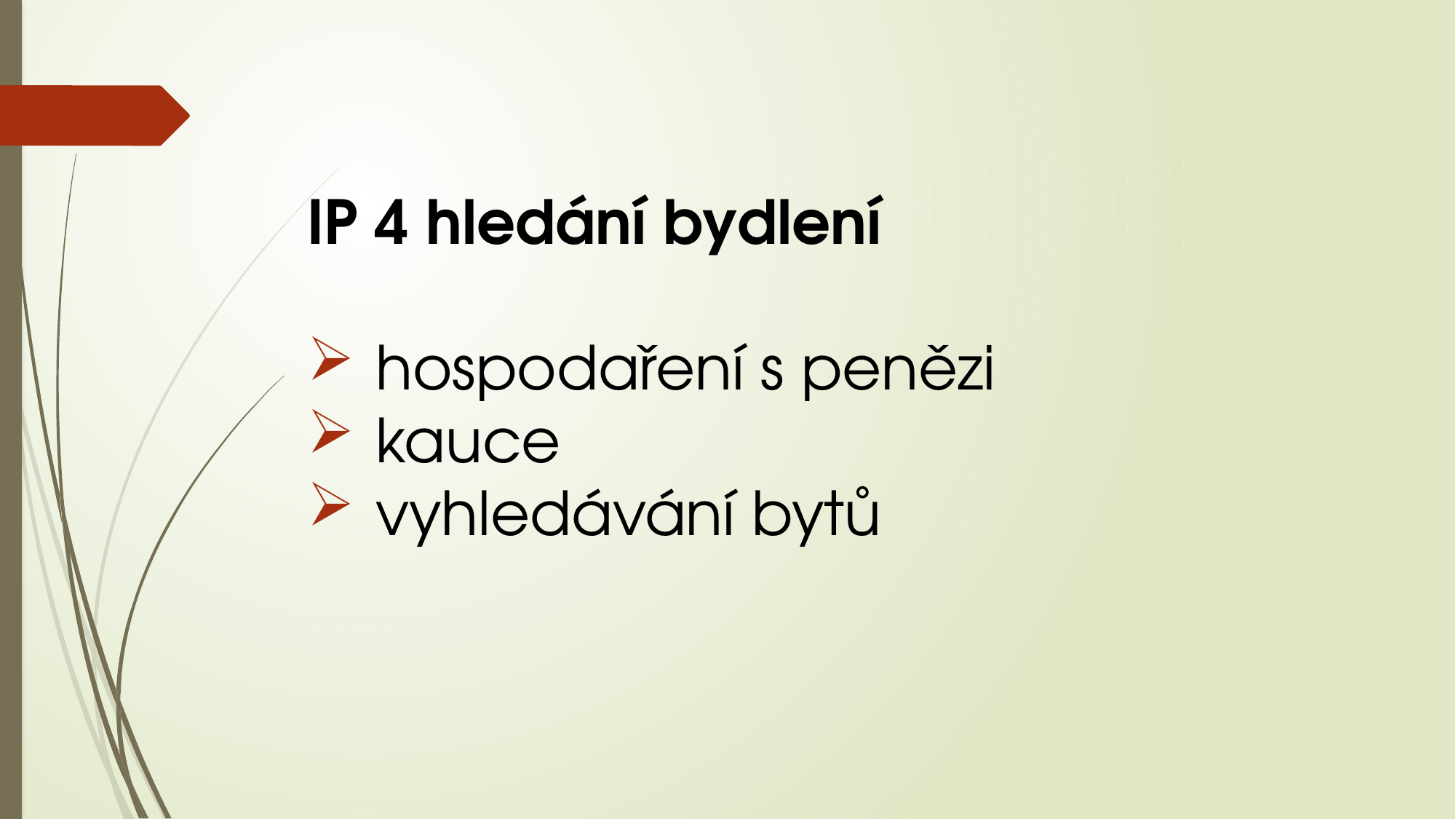

IP 4 hledání bydlení

hospodaření s penězi
kauce
vyhledávání bytů